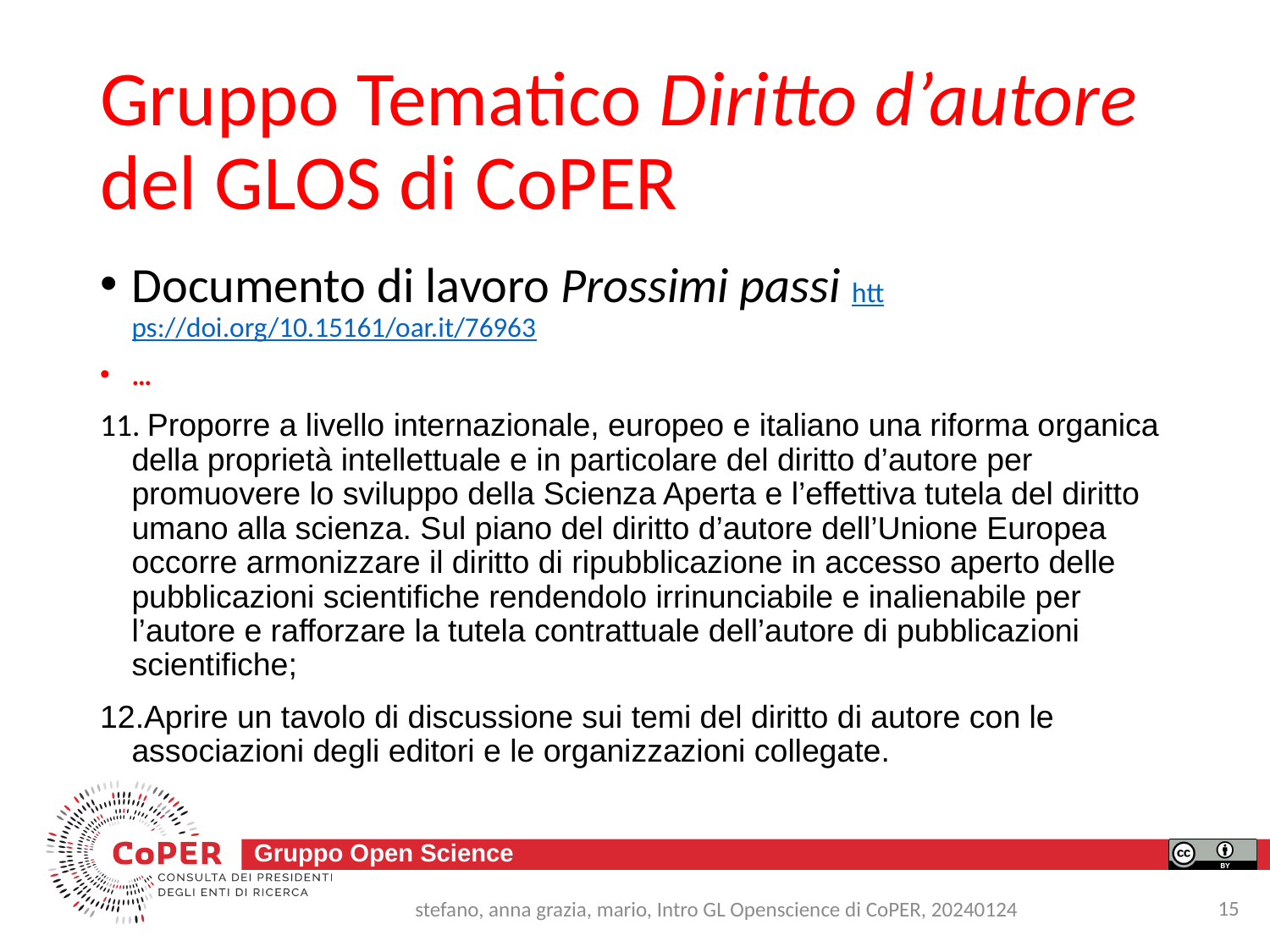

# Gruppo Tematico Diritto d’autore del GLOS di CoPER
Documento di lavoro Prossimi passi https://doi.org/10.15161/oar.it/76963
…
 Proporre a livello internazionale, europeo e italiano una riforma organica della proprietà intellettuale e in particolare del diritto d’autore per promuovere lo sviluppo della Scienza Aperta e l’effettiva tutela del diritto umano alla scienza. Sul piano del diritto d’autore dell’Unione Europea occorre armonizzare il diritto di ripubblicazione in accesso aperto delle pubblicazioni scientifiche rendendolo irrinunciabile e inalienabile per l’autore e rafforzare la tutela contrattuale dell’autore di pubblicazioni scientifiche;
Aprire un tavolo di discussione sui temi del diritto di autore con le associazioni degli editori e le organizzazioni collegate.

15
stefano, anna grazia, mario, Intro GL Openscience di CoPER, 20240124